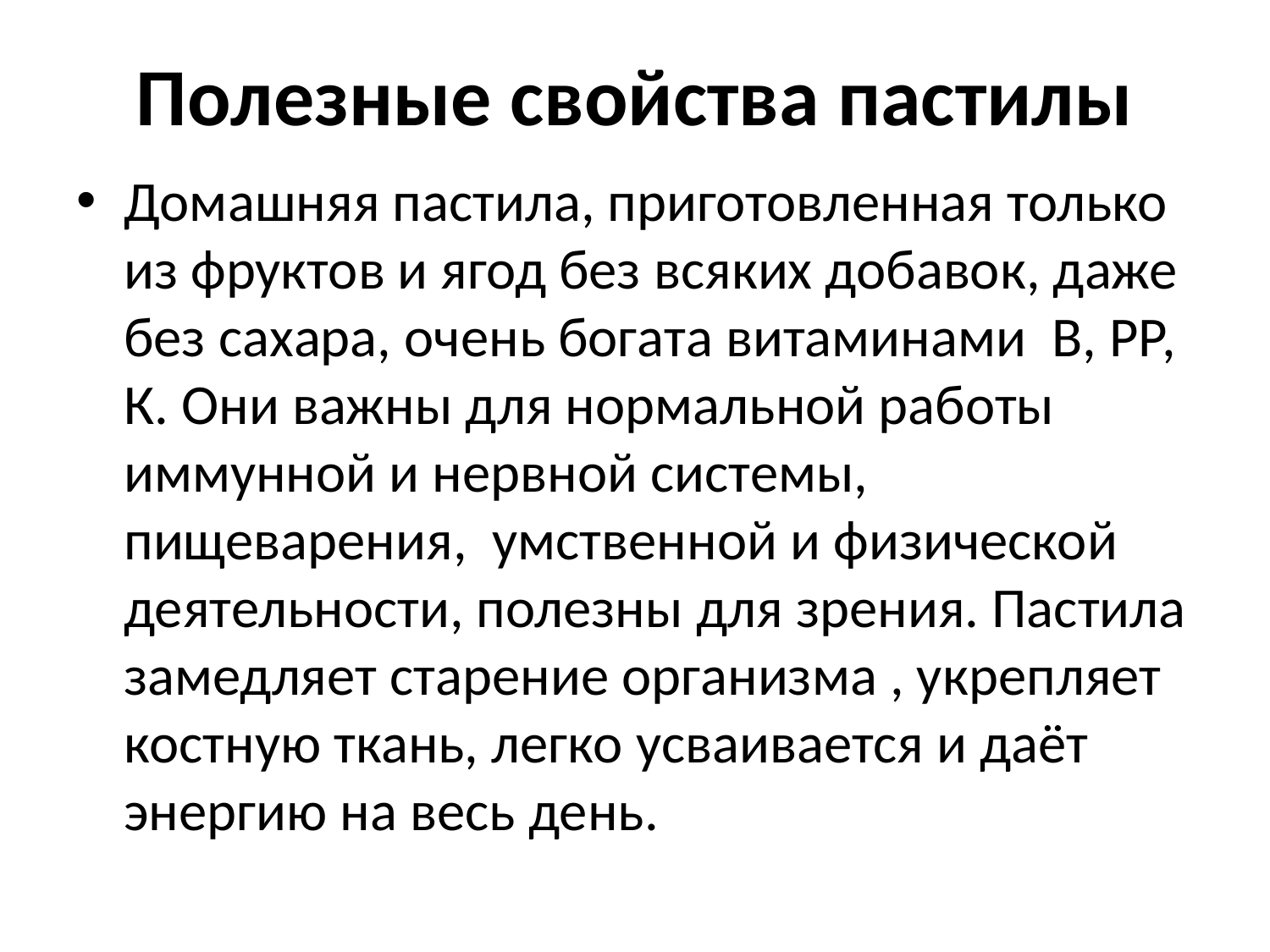

# Полезные свойства пастилы
Домашняя пастила, приготовленная только из фруктов и ягод без всяких добавок, даже без сахара, очень богата витаминами  В, РР, К. Они важны для нормальной работы иммунной и нервной системы, пищеварения,  умственной и физической деятельности, полезны для зрения. Пастила замедляет старение организма , укрепляет костную ткань, легко усваивается и даёт энергию на весь день.